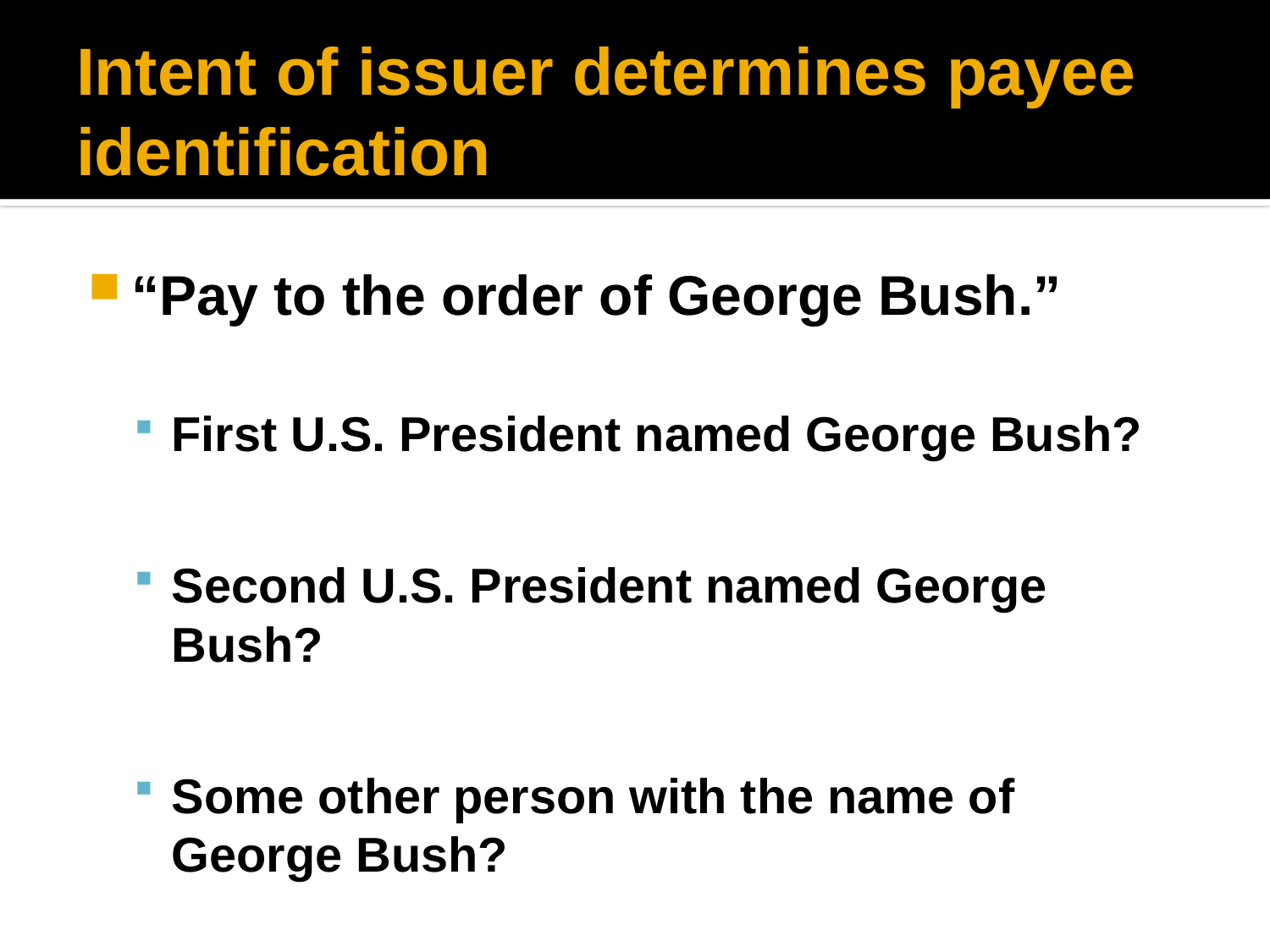

# Intent of issuer determines payee identification
“Pay to the order of George Bush.”

First U.S. President named George Bush?

Second U.S. President named George Bush?

Some other person with the name of George Bush?